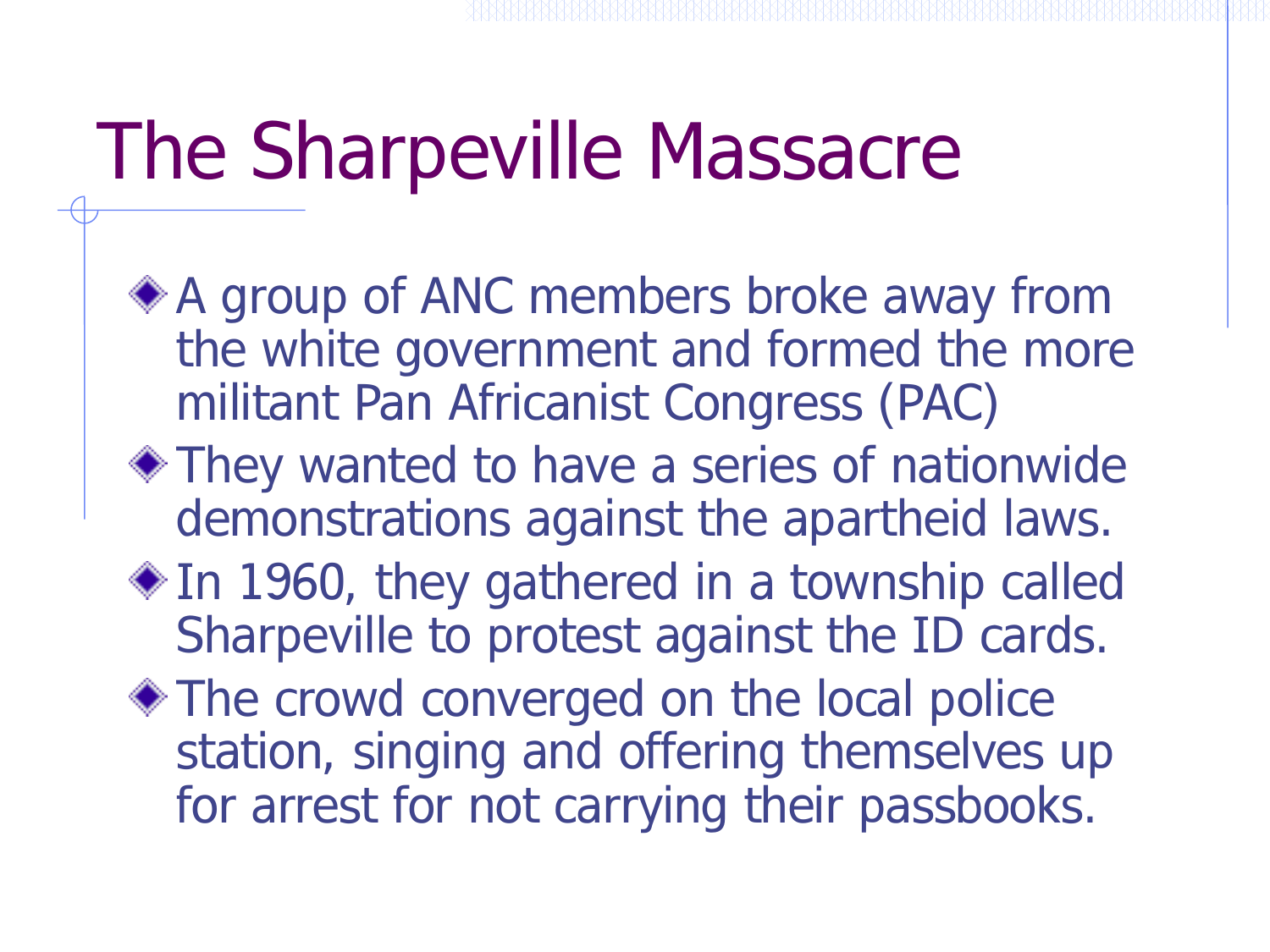

# The Sharpeville Massacre
A group of ANC members broke away from the white government and formed the more militant Pan Africanist Congress (PAC)
They wanted to have a series of nationwide demonstrations against the apartheid laws.
In 1960, they gathered in a township called Sharpeville to protest against the ID cards.
The crowd converged on the local police station, singing and offering themselves up for arrest for not carrying their passbooks.